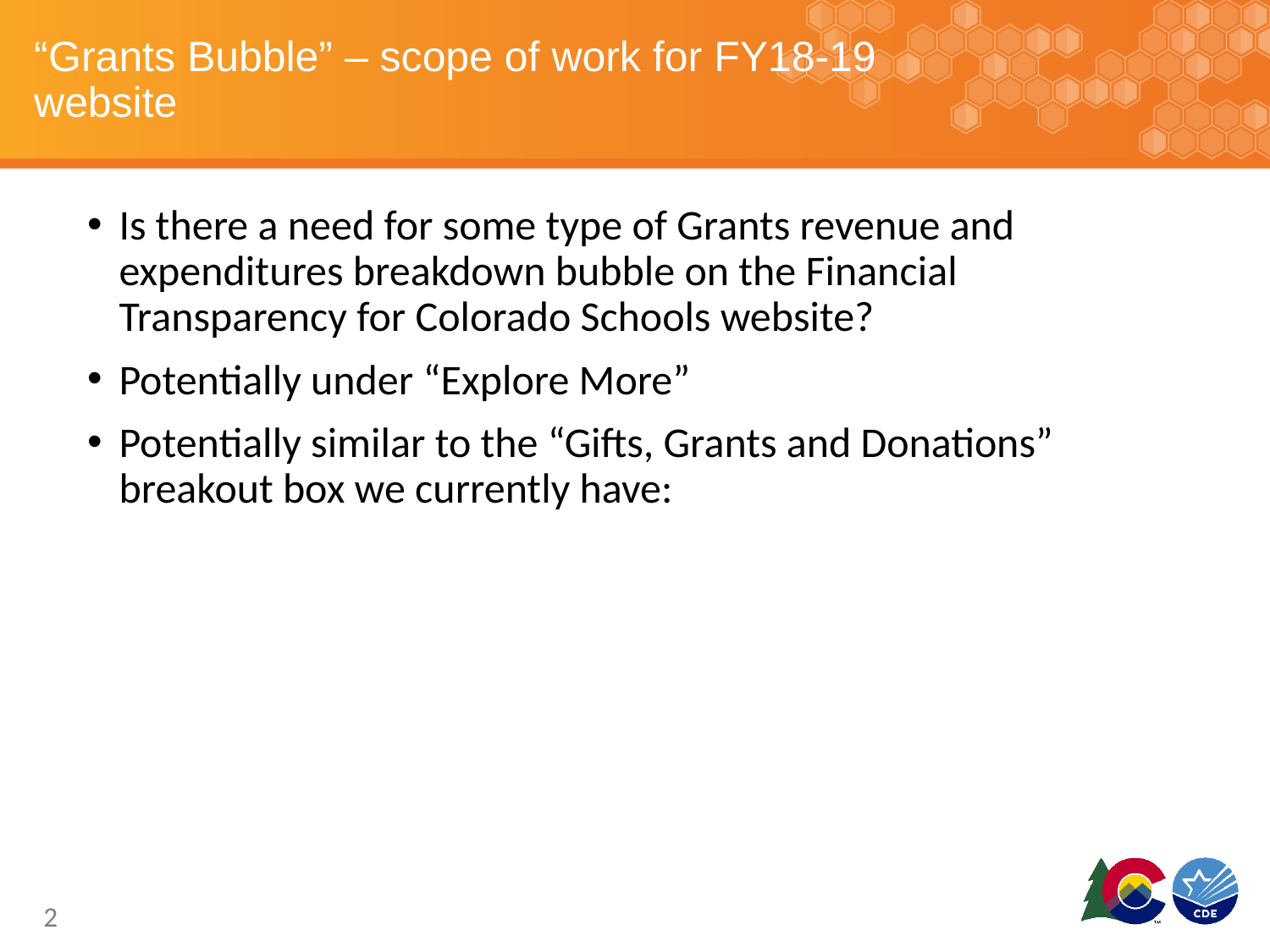

# “Grants Bubble” – scope of work for FY18-19 website
Is there a need for some type of Grants revenue and expenditures breakdown bubble on the Financial Transparency for Colorado Schools website?
Potentially under “Explore More”
Potentially similar to the “Gifts, Grants and Donations” breakout box we currently have:

2